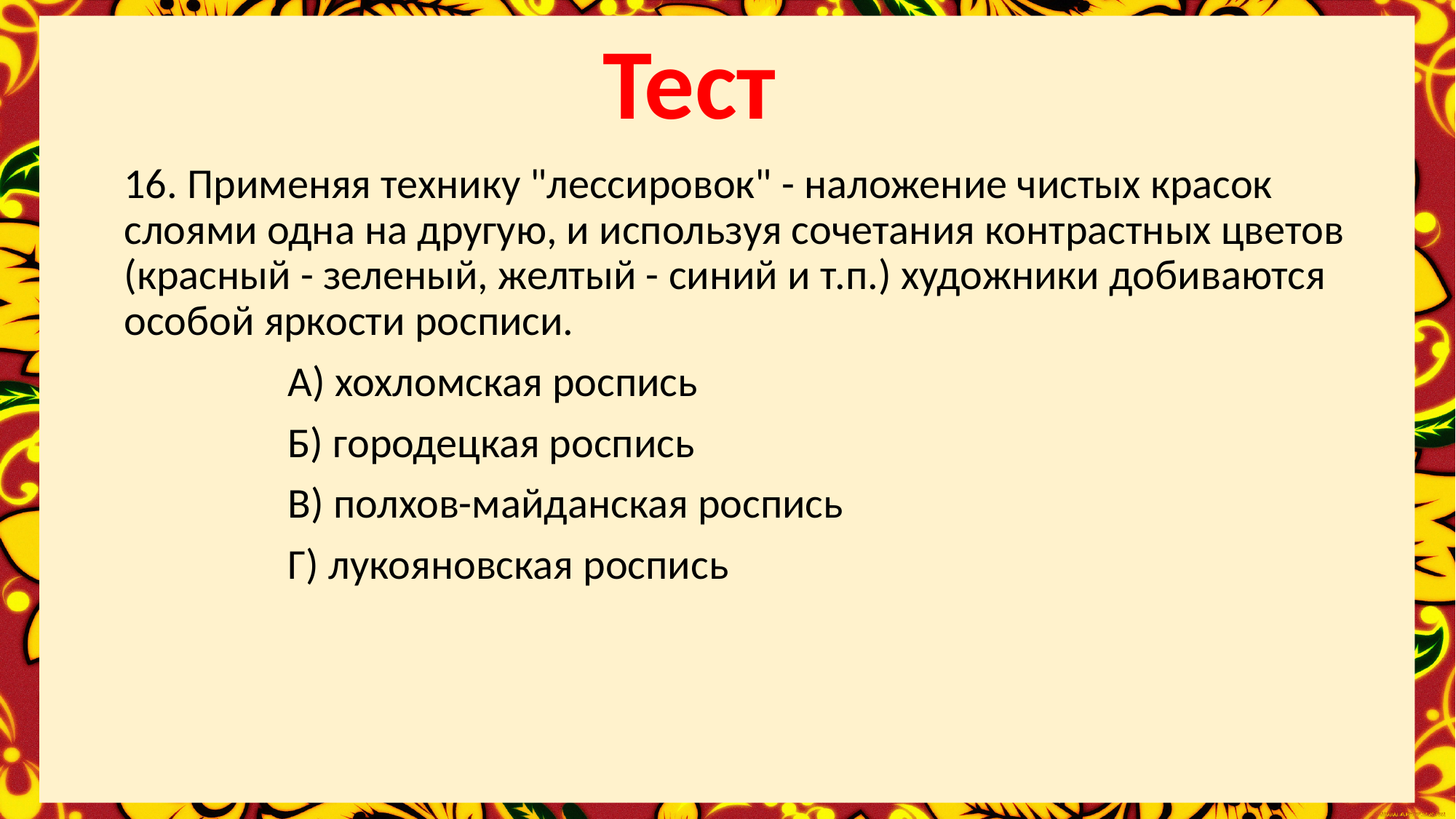

Тест
16. Применяя технику "лессировок" - наложение чистых красок слоями одна на другую, и используя сочетания контрастных цветов (красный - зеленый, желтый - синий и т.п.) художники добиваются особой яркости росписи.
                 А) хохломская роспись
                 Б) городецкая роспись
                 В) полхов-майданская роспись
                 Г) лукояновская роспись